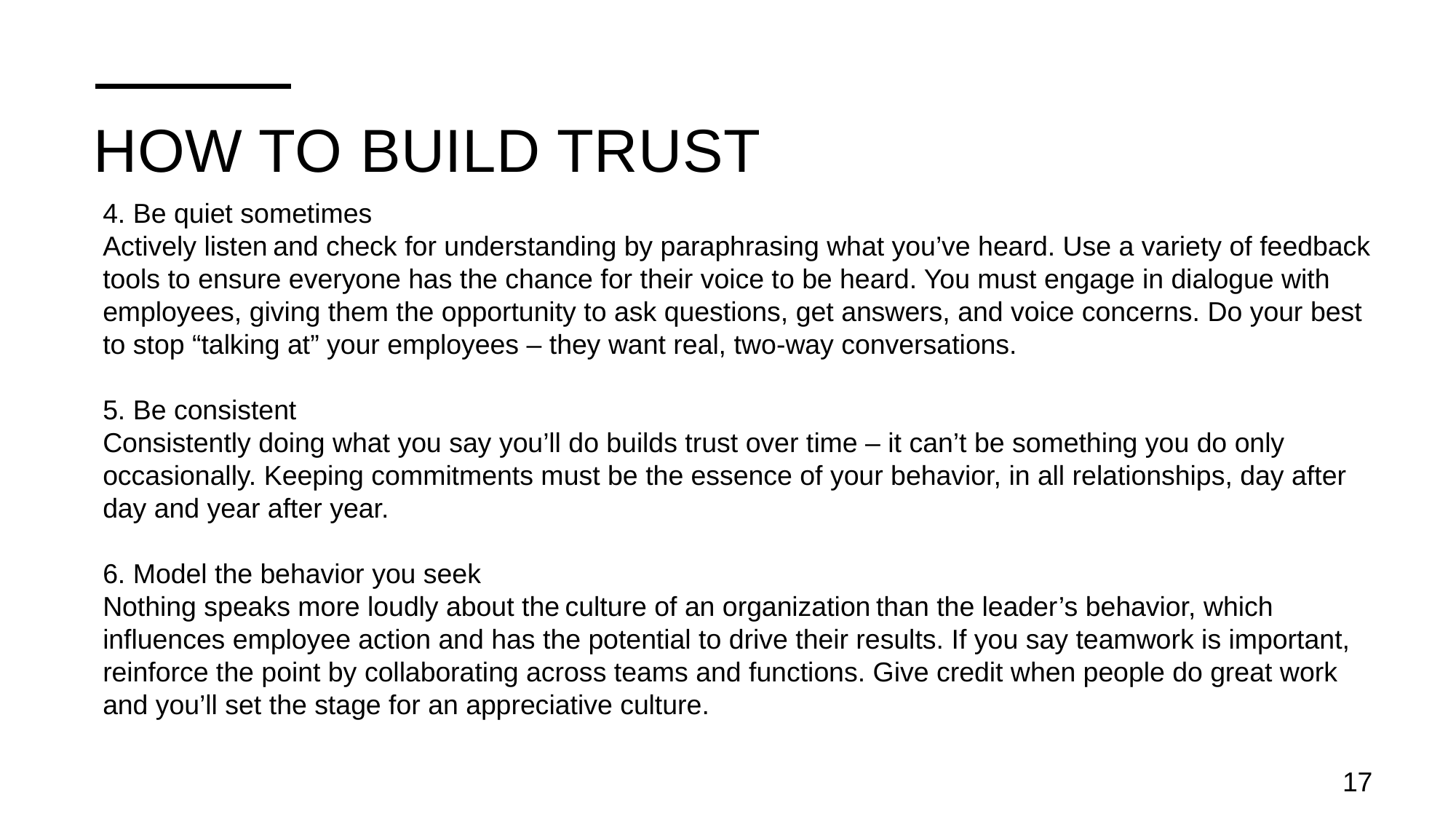

# How to Build trust
4. Be quiet sometimes
Actively listen and check for understanding by paraphrasing what you’ve heard. Use a variety of feedback tools to ensure everyone has the chance for their voice to be heard. You must engage in dialogue with employees, giving them the opportunity to ask questions, get answers, and voice concerns. Do your best to stop “talking at” your employees – they want real, two-way conversations.

5. Be consistent
Consistently doing what you say you’ll do builds trust over time – it can’t be something you do only occasionally. Keeping commitments must be the essence of your behavior, in all relationships, day after day and year after year.

6. Model the behavior you seek
Nothing speaks more loudly about the culture of an organization than the leader’s behavior, which influences employee action and has the potential to drive their results. If you say teamwork is important, reinforce the point by collaborating across teams and functions. Give credit when people do great work and you’ll set the stage for an appreciative culture.
17